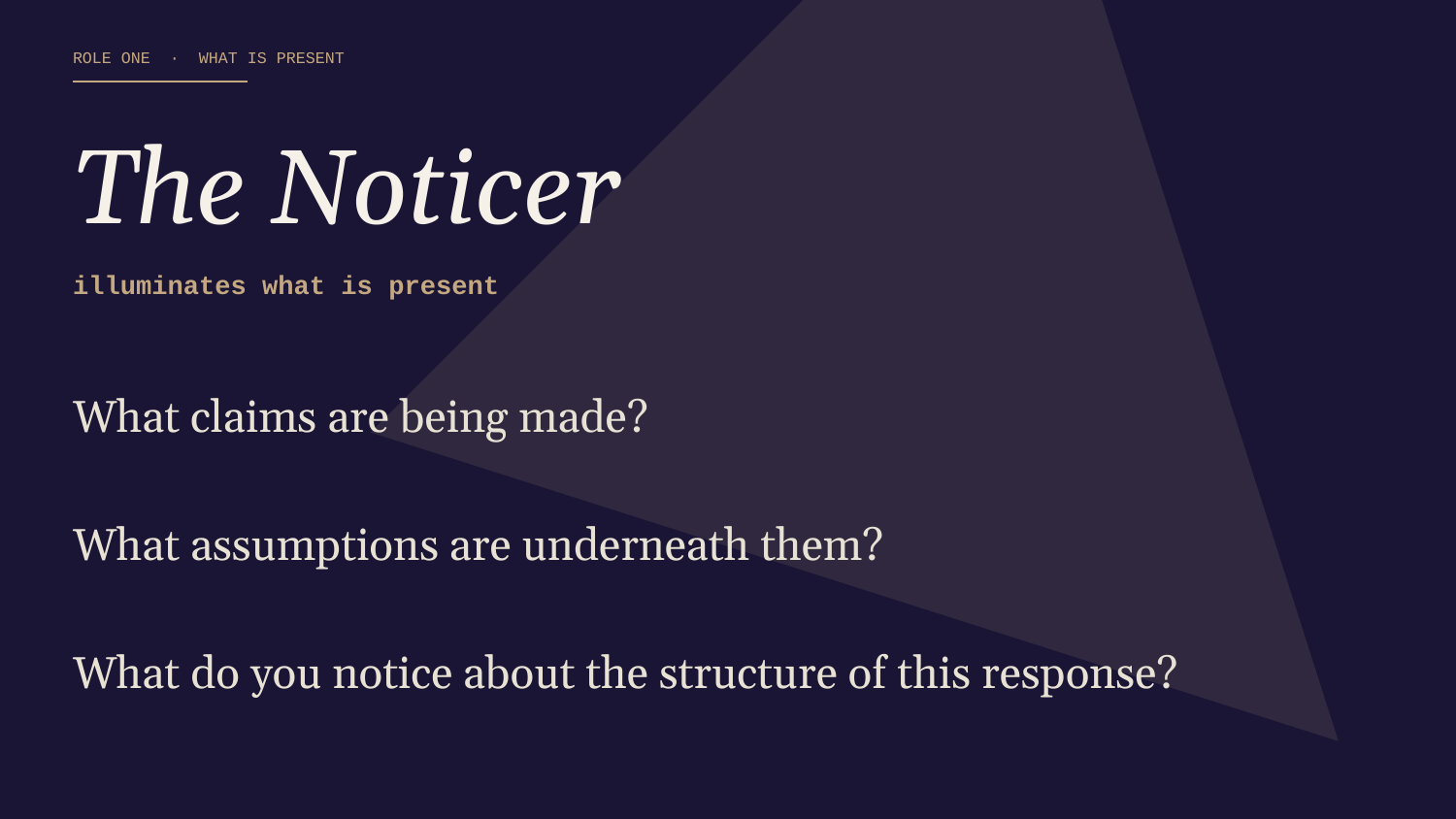

ROLE ONE  ·  WHAT IS PRESENT
The Noticer
illuminates what is present
What claims are being made?
What assumptions are underneath them?
What do you notice about the structure of this response?